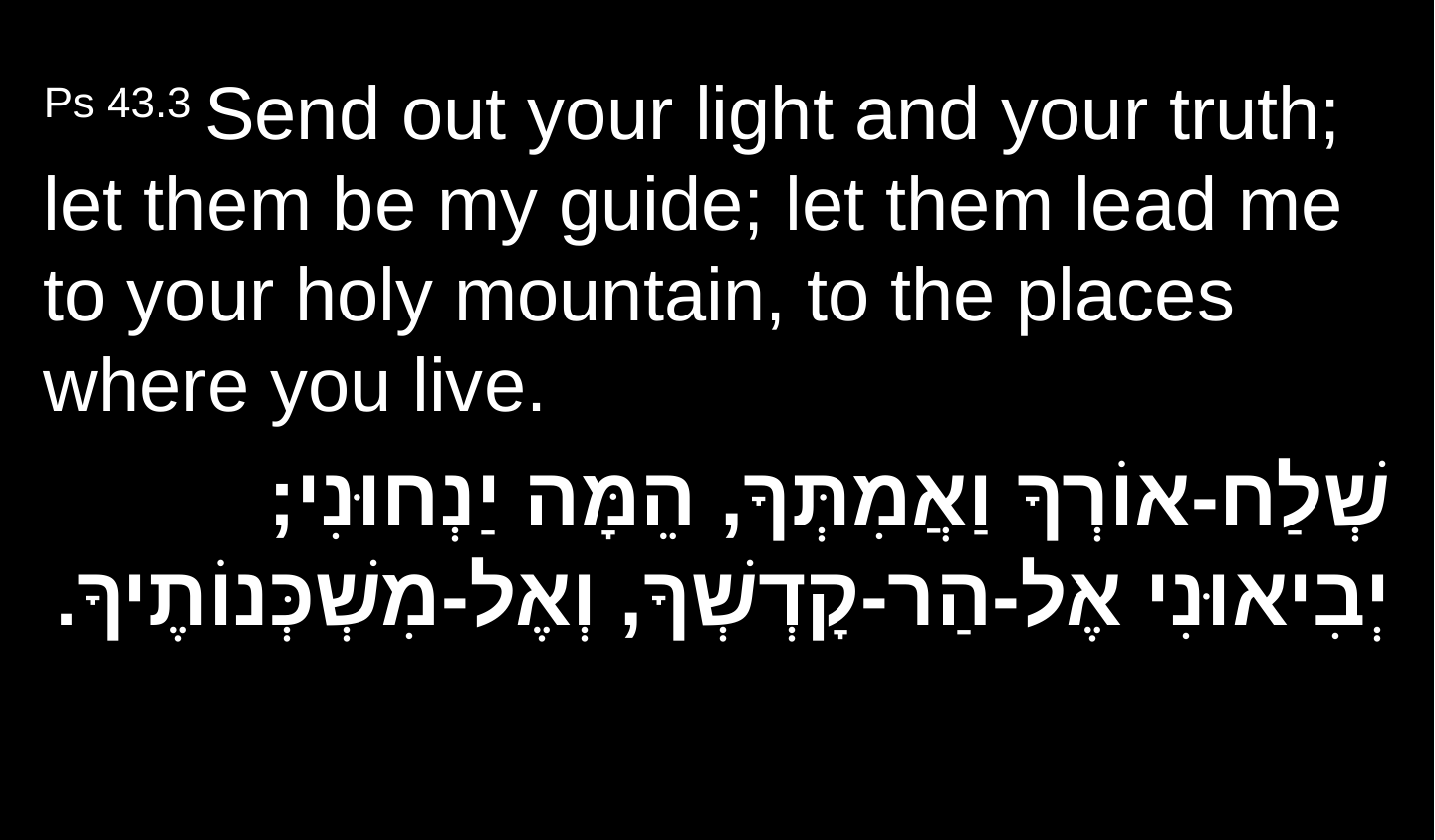

Ps 43.3 Send out your light and your truth; let them be my guide; let them lead me to your holy mountain, to the places where you live.
שְׁלַח-אוֹרְךָ וַאֲמִתְּךָ, הֵמָּה יַנְחוּנִי;
יְבִיאוּנִי אֶל-הַר-קָדְשְׁךָ, וְאֶל-מִשְׁכְּנוֹתֶיךָ.